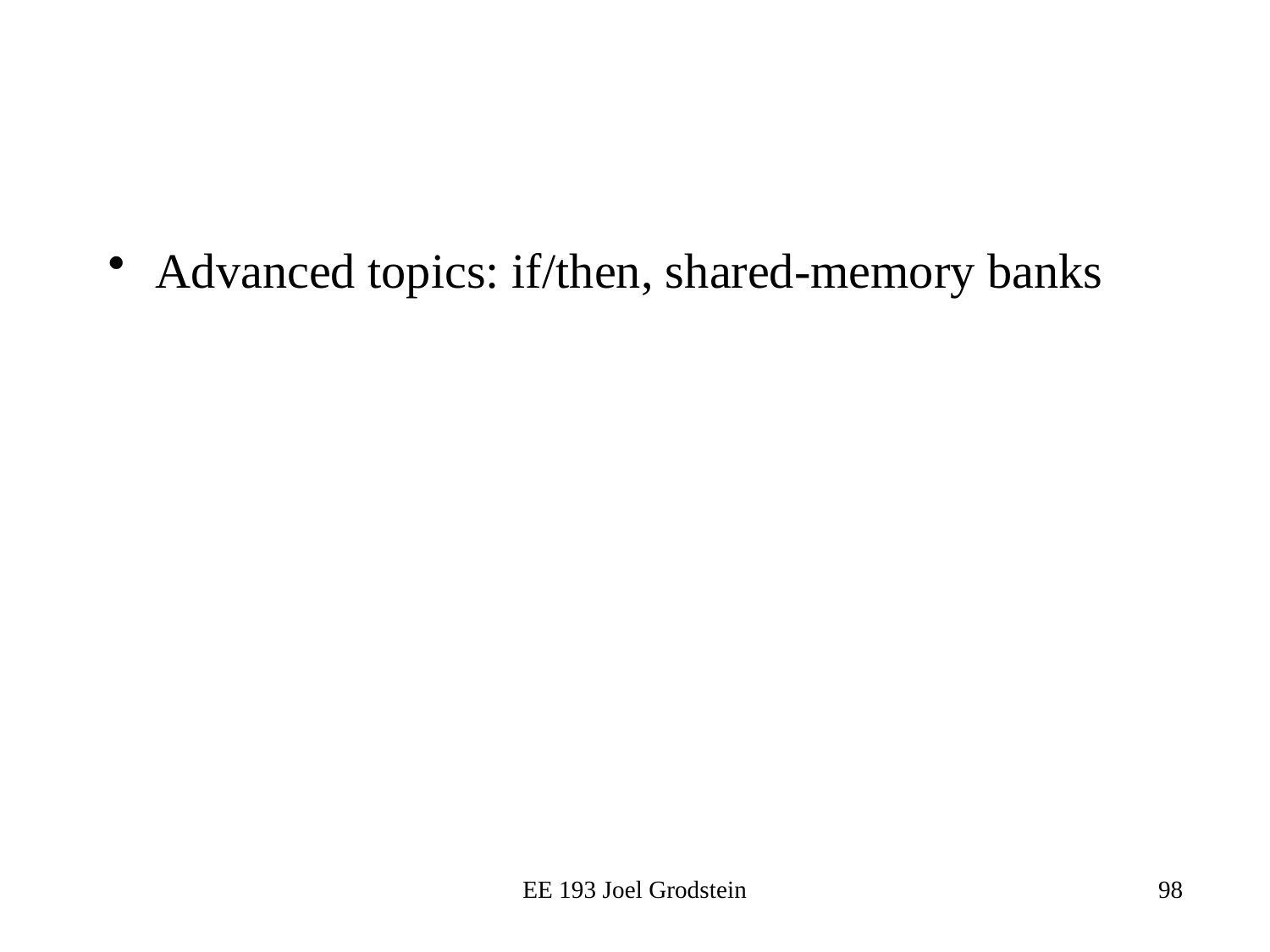

#
Advanced topics: if/then, shared-memory banks
EE 193 Joel Grodstein